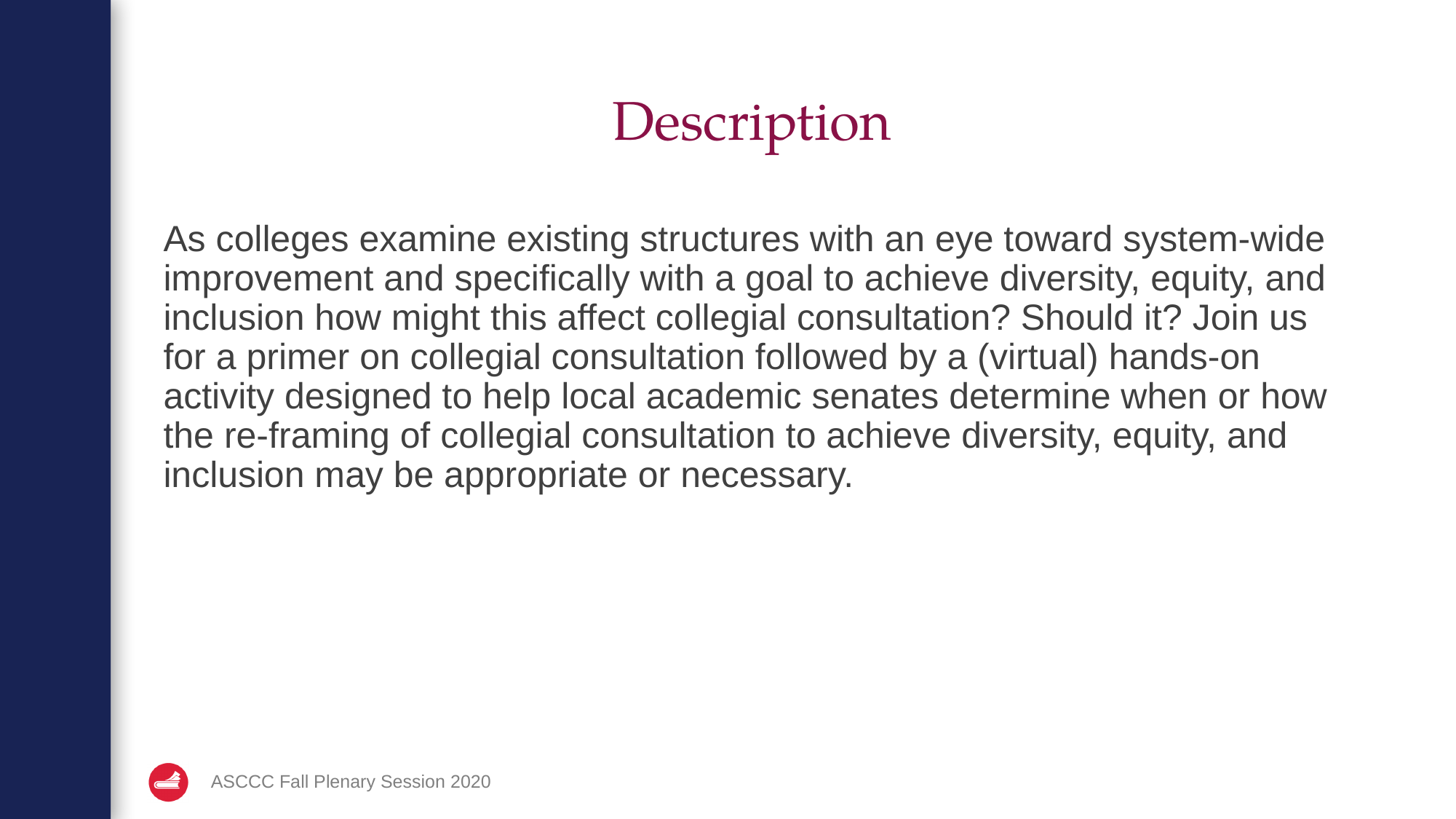

# Description
As colleges examine existing structures with an eye toward system-wide improvement and specifically with a goal to achieve diversity, equity, and inclusion how might this affect collegial consultation? Should it? Join us for a primer on collegial consultation followed by a (virtual) hands-on activity designed to help local academic senates determine when or how the re-framing of collegial consultation to achieve diversity, equity, and inclusion may be appropriate or necessary.

ASCCC Fall Plenary Session 2020